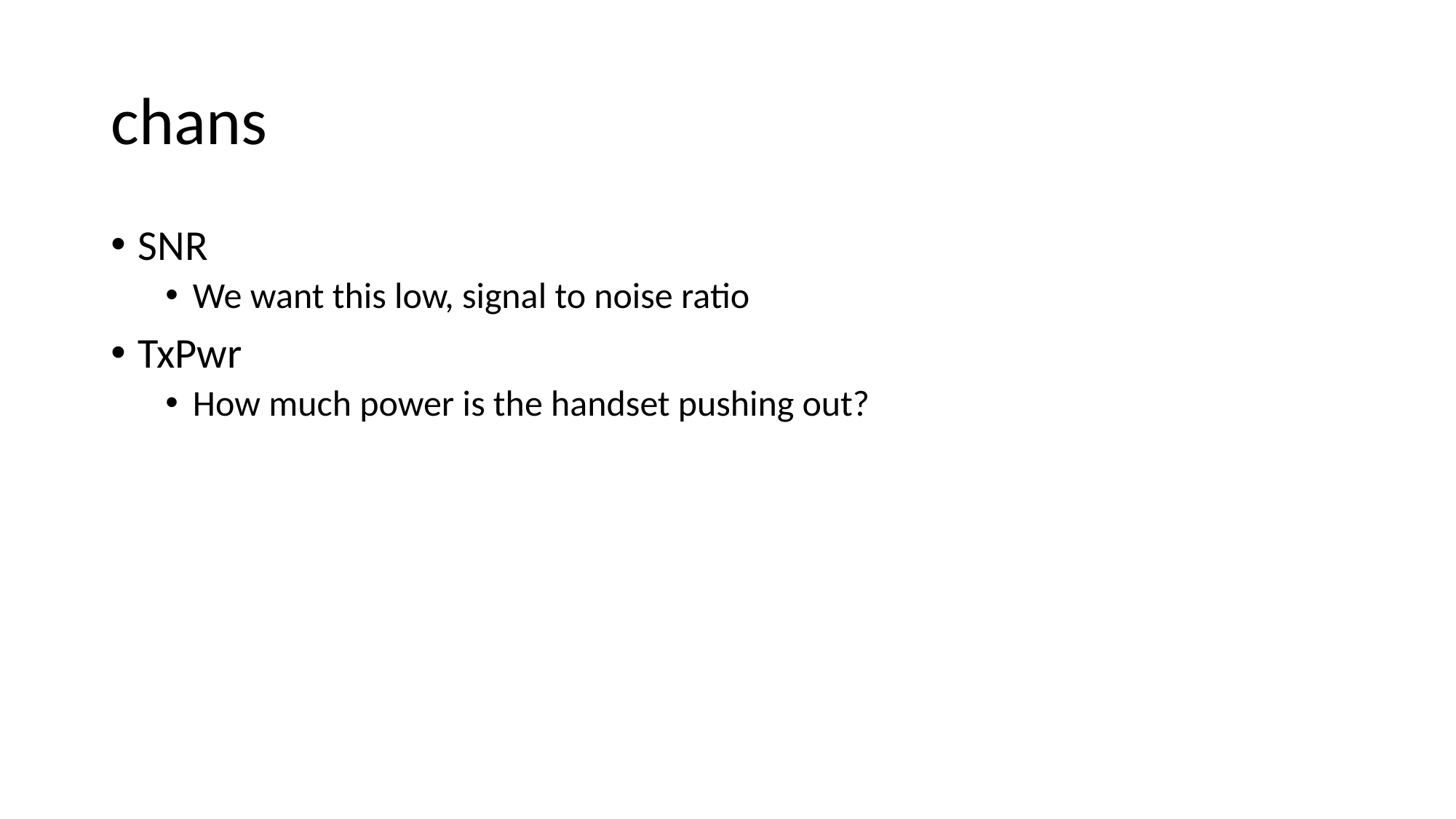

# chans
SNR
We want this low, signal to noise ratio
TxPwr
How much power is the handset pushing out?